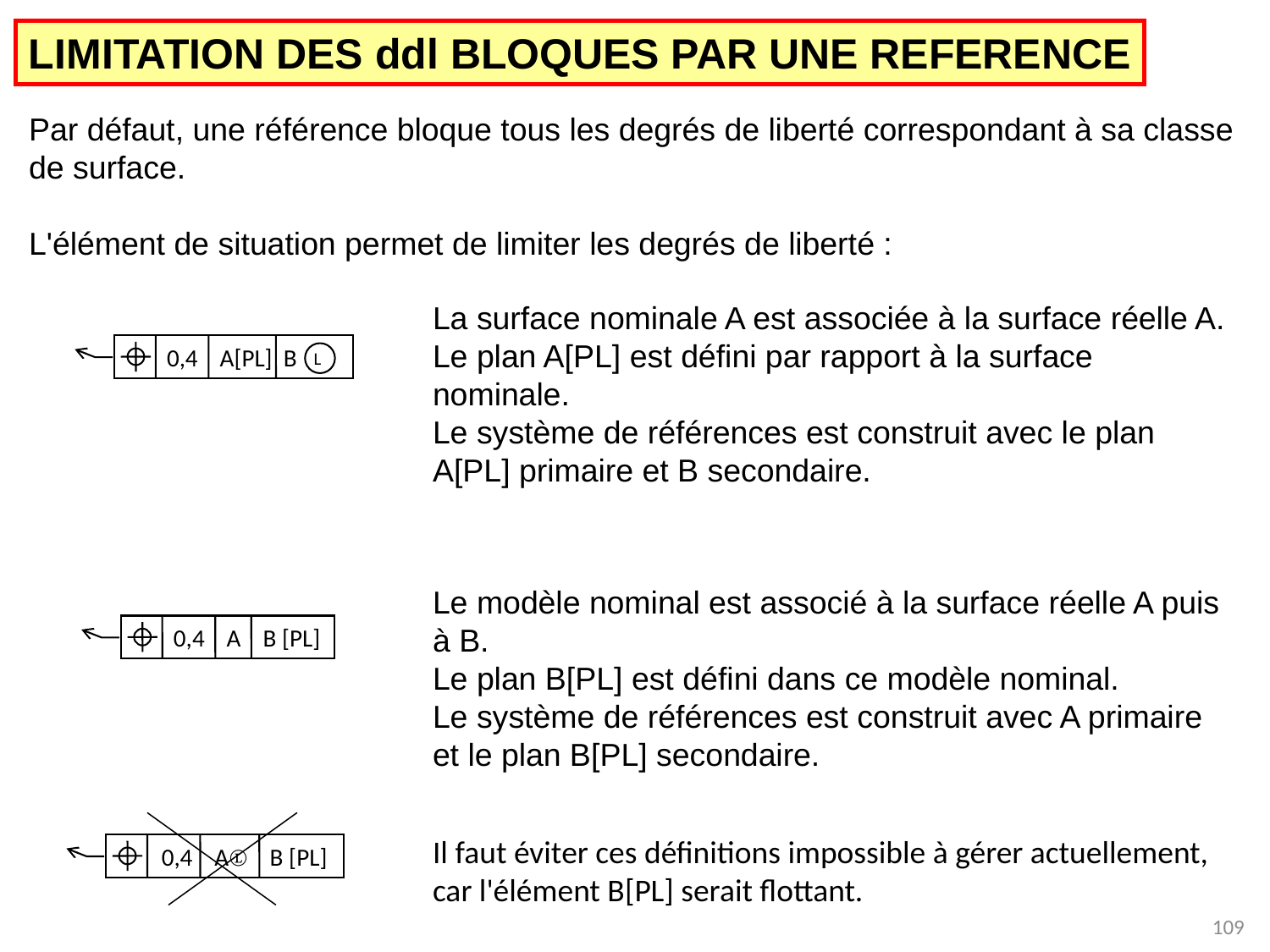

LIMITATION DES ddl BLOQUES PAR UNE REFERENCE
Par défaut, une référence bloque tous les degrés de liberté correspondant à sa classe de surface.

L'élément de situation permet de limiter les degrés de liberté :
La surface nominale A est associée à la surface réelle A.
Le plan A[PL] est défini par rapport à la surface nominale.
Le système de références est construit avec le plan A[PL] primaire et B secondaire.

0,4    A[PL]  B

L

Le modèle nominal est associé à la surface réelle A puis à B.
Le plan B[PL] est défini dans ce modèle nominal.
Le système de références est construit avec A primaire  et le plan B[PL] secondaire.

0,4    A    B [PL]

Il faut éviter ces définitions impossible à gérer actuellement, car l'élément B[PL] serait flottant.

0,4    AⓁ    B [PL]

109